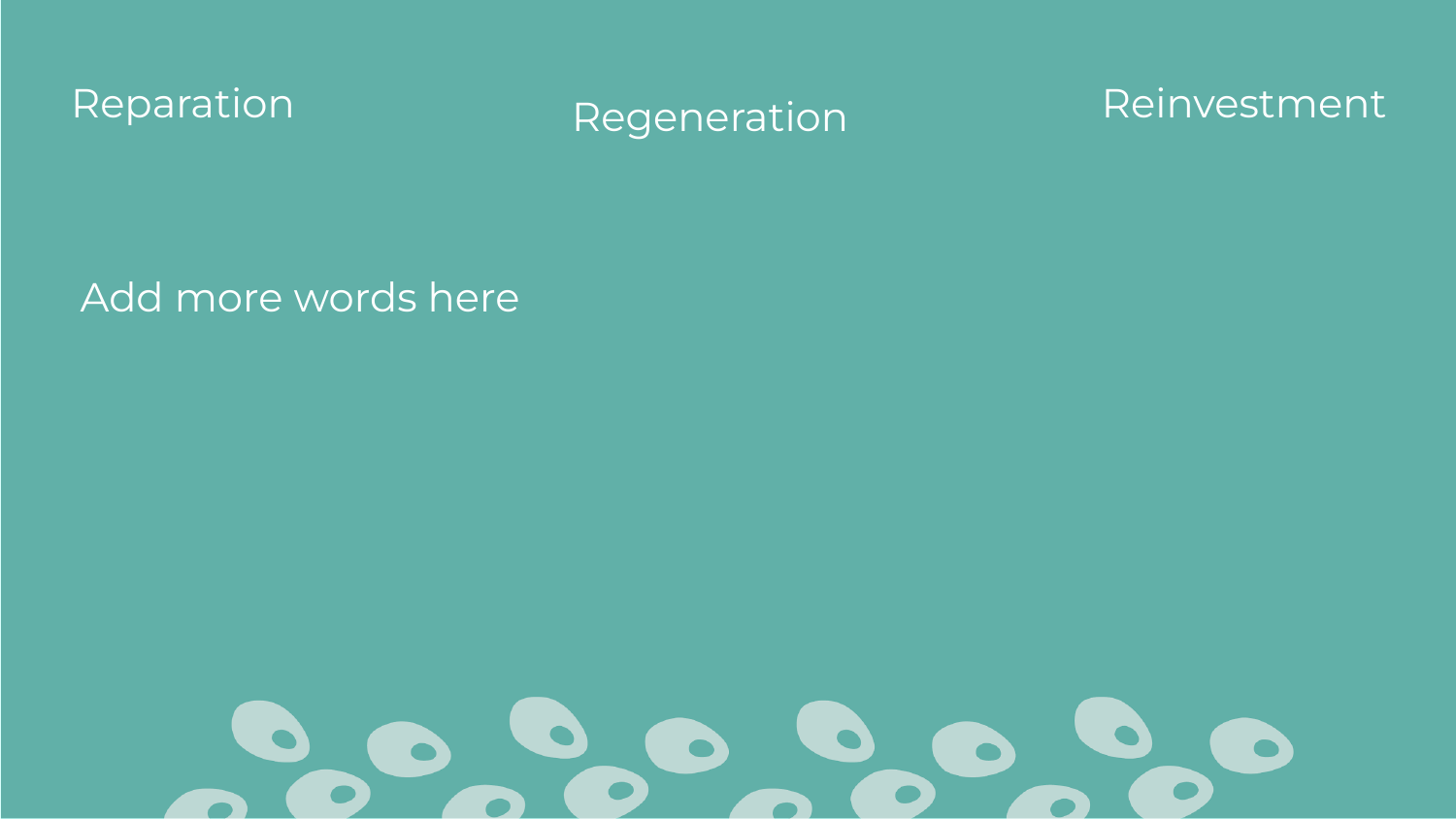

Reinvestment

Reparation

Regeneration

Add more words here